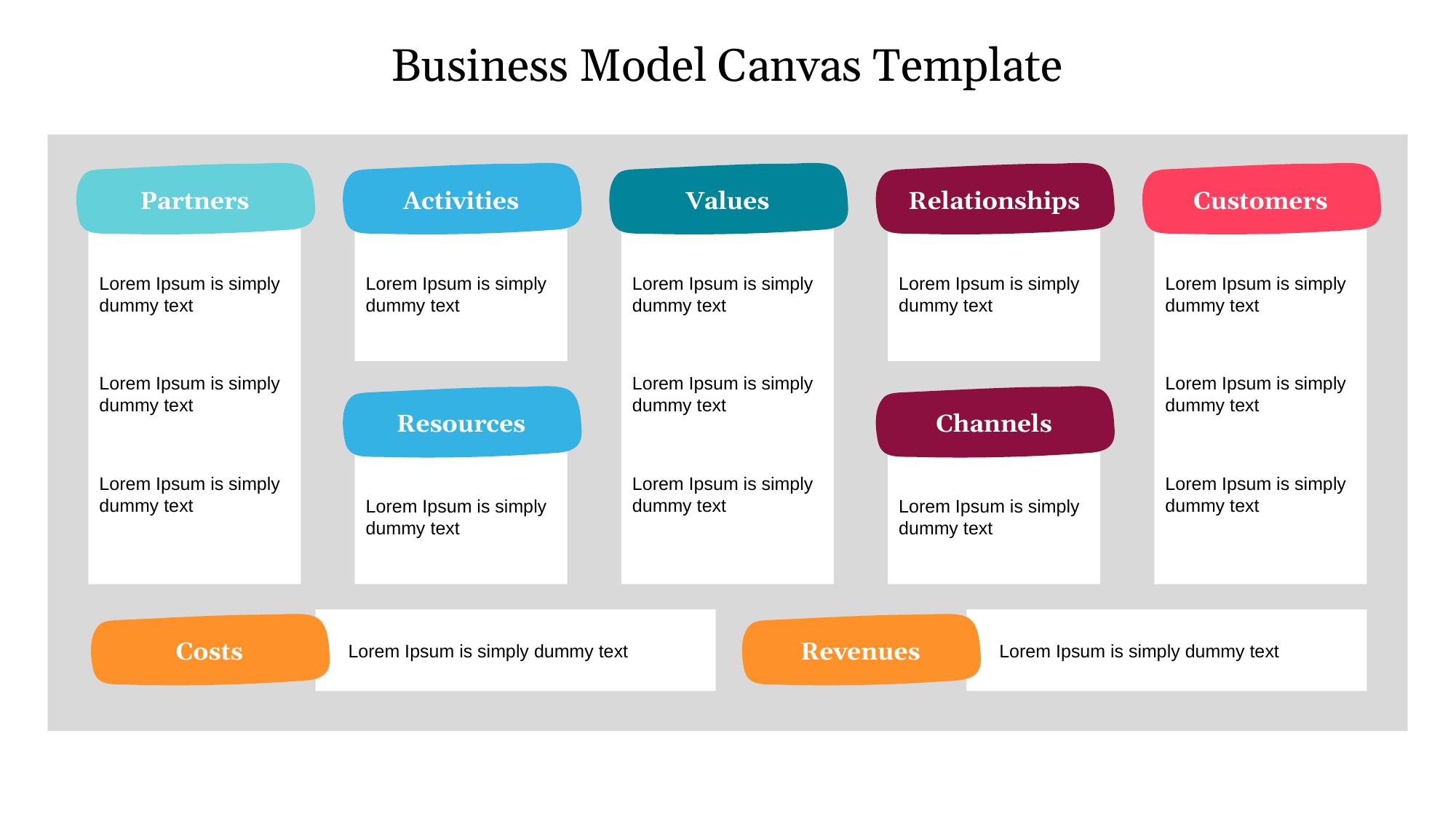

Business Model Canvas Template

Partners
Activities
Values
Relationships
Customers

Lorem Ipsum is simply dummy text
Lorem Ipsum is simply dummy text
Lorem Ipsum is simply dummy text
Lorem Ipsum is simply dummy text
Lorem Ipsum is simply dummy text
Lorem Ipsum is simply dummy text
Lorem Ipsum is simply dummy text
Lorem Ipsum is simply dummy text
Resources
Channels

Lorem Ipsum is simply dummy text
Lorem Ipsum is simply dummy text
Lorem Ipsum is simply dummy text
Lorem Ipsum is simply dummy text
Lorem Ipsum is simply dummy text
Lorem Ipsum is simply dummy text
Lorem Ipsum is simply dummy text
Costs
Revenues